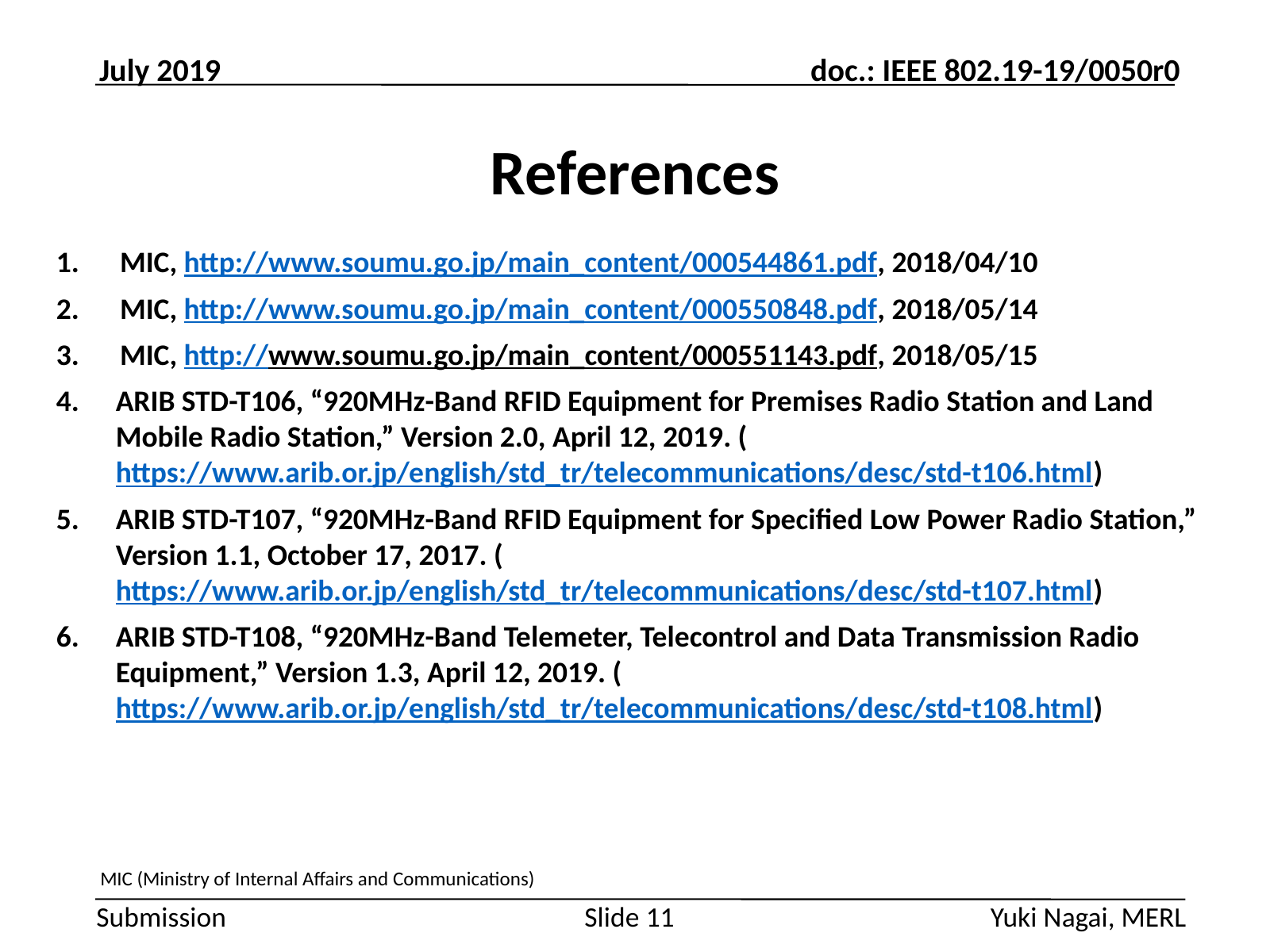

July 2019
# References
MIC, http://www.soumu.go.jp/main_content/000544861.pdf, 2018/04/10
MIC, http://www.soumu.go.jp/main_content/000550848.pdf, 2018/05/14
MIC, http://www.soumu.go.jp/main_content/000551143.pdf, 2018/05/15
ARIB STD-T106, “920MHz-Band RFID Equipment for Premises Radio Station and Land Mobile Radio Station,” Version 2.0, April 12, 2019. (https://www.arib.or.jp/english/std_tr/telecommunications/desc/std-t106.html)
ARIB STD-T107, “920MHz-Band RFID Equipment for Specified Low Power Radio Station,” Version 1.1, October 17, 2017. (https://www.arib.or.jp/english/std_tr/telecommunications/desc/std-t107.html)
ARIB STD-T108, “920MHz-Band Telemeter, Telecontrol and Data Transmission Radio Equipment,” Version 1.3, April 12, 2019. (https://www.arib.or.jp/english/std_tr/telecommunications/desc/std-t108.html)

MIC (Ministry of Internal Affairs and Communications)
Yuki Nagai, MERL
Slide 11